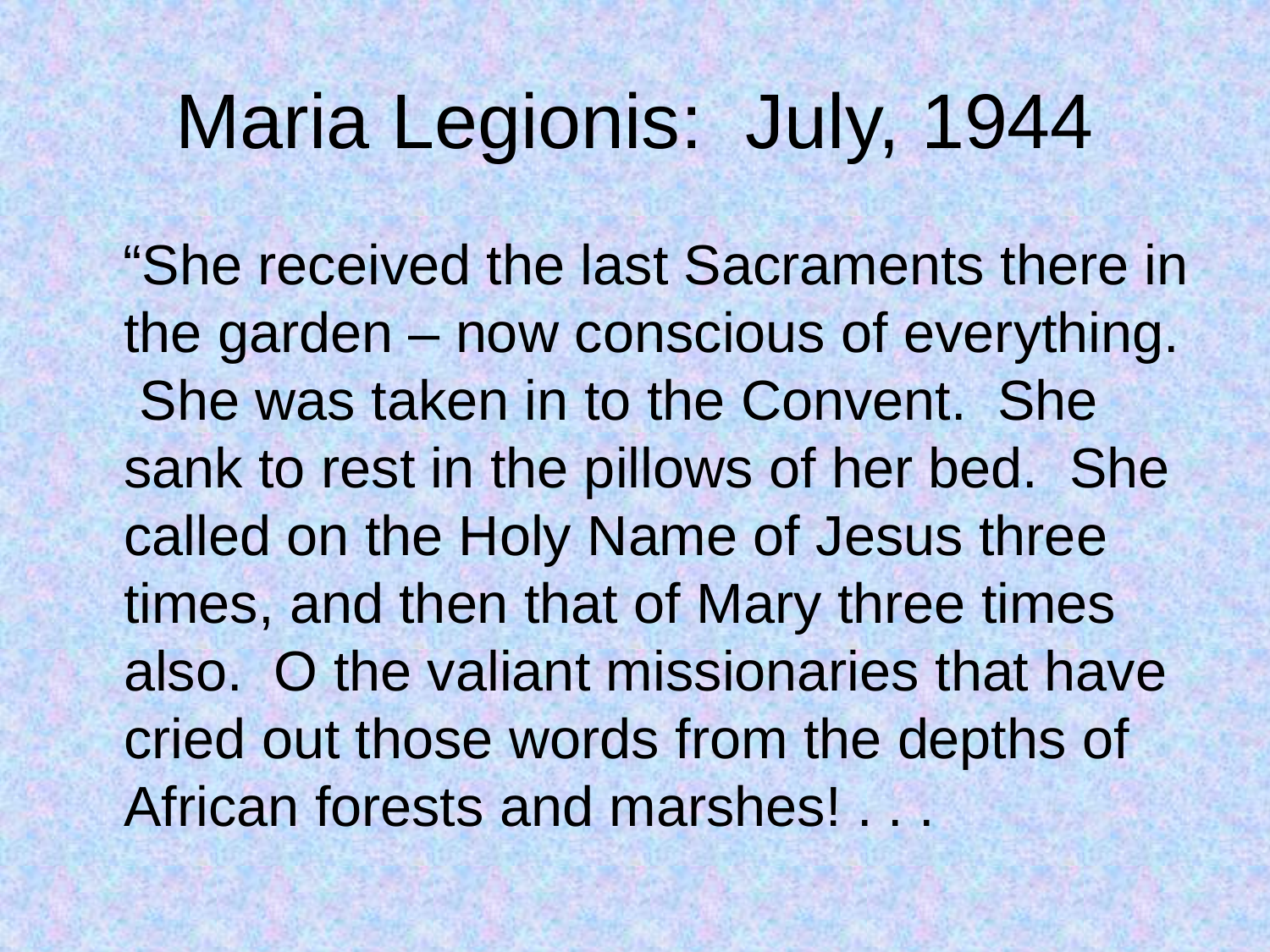

# Maria Legionis:  July, 1944
   “She received the last Sacraments there in the garden – now conscious of everything.  She was taken in to the Convent.  She sank to rest in the pillows of her bed.  She called on the Holy Name of Jesus three times, and then that of Mary three times also.  O the valiant missionaries that have cried out those words from the depths of African forests and marshes! . . .